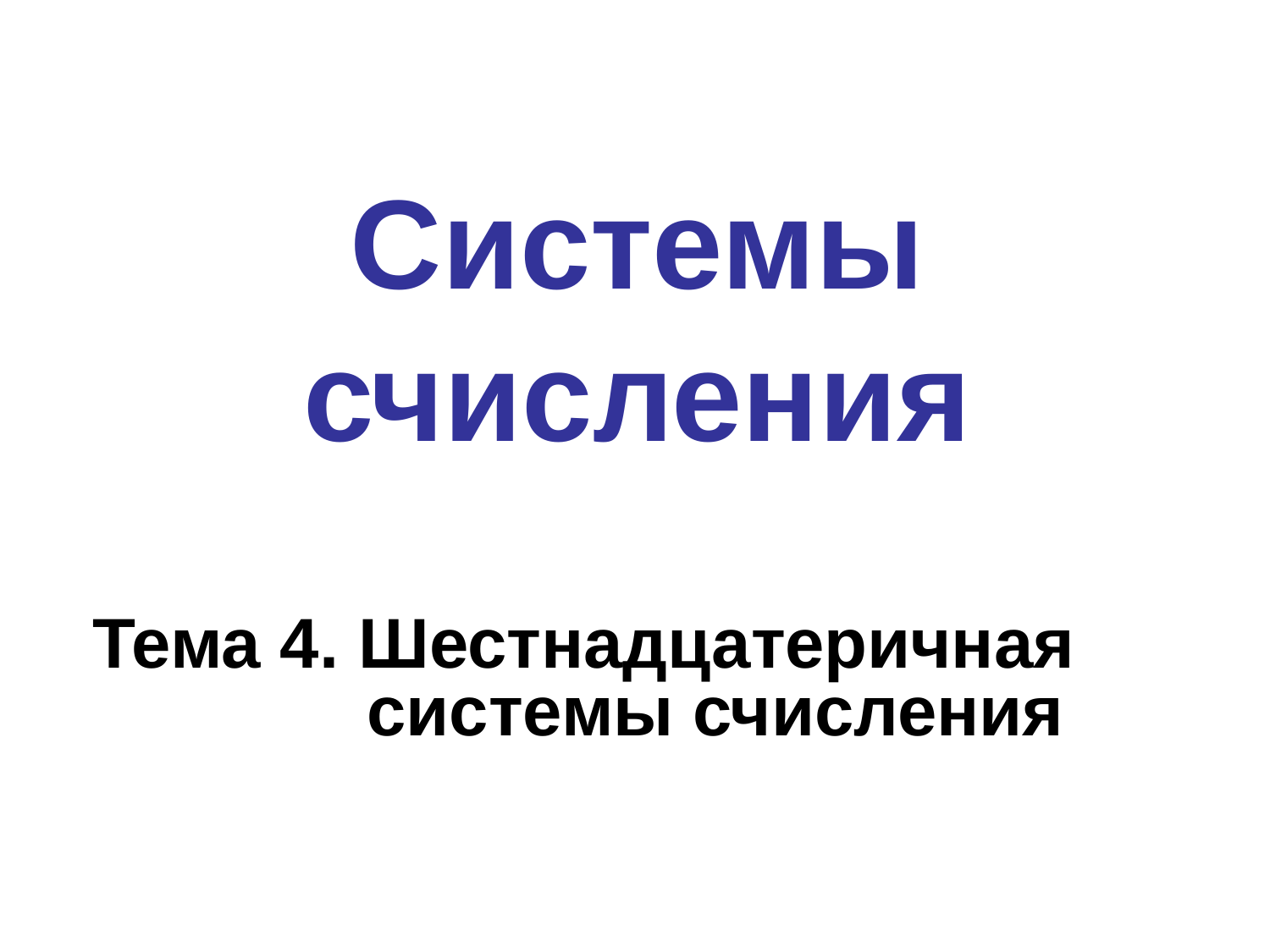

# Системы счисления
Тема 4. Шестнадцатеричная системы счисления